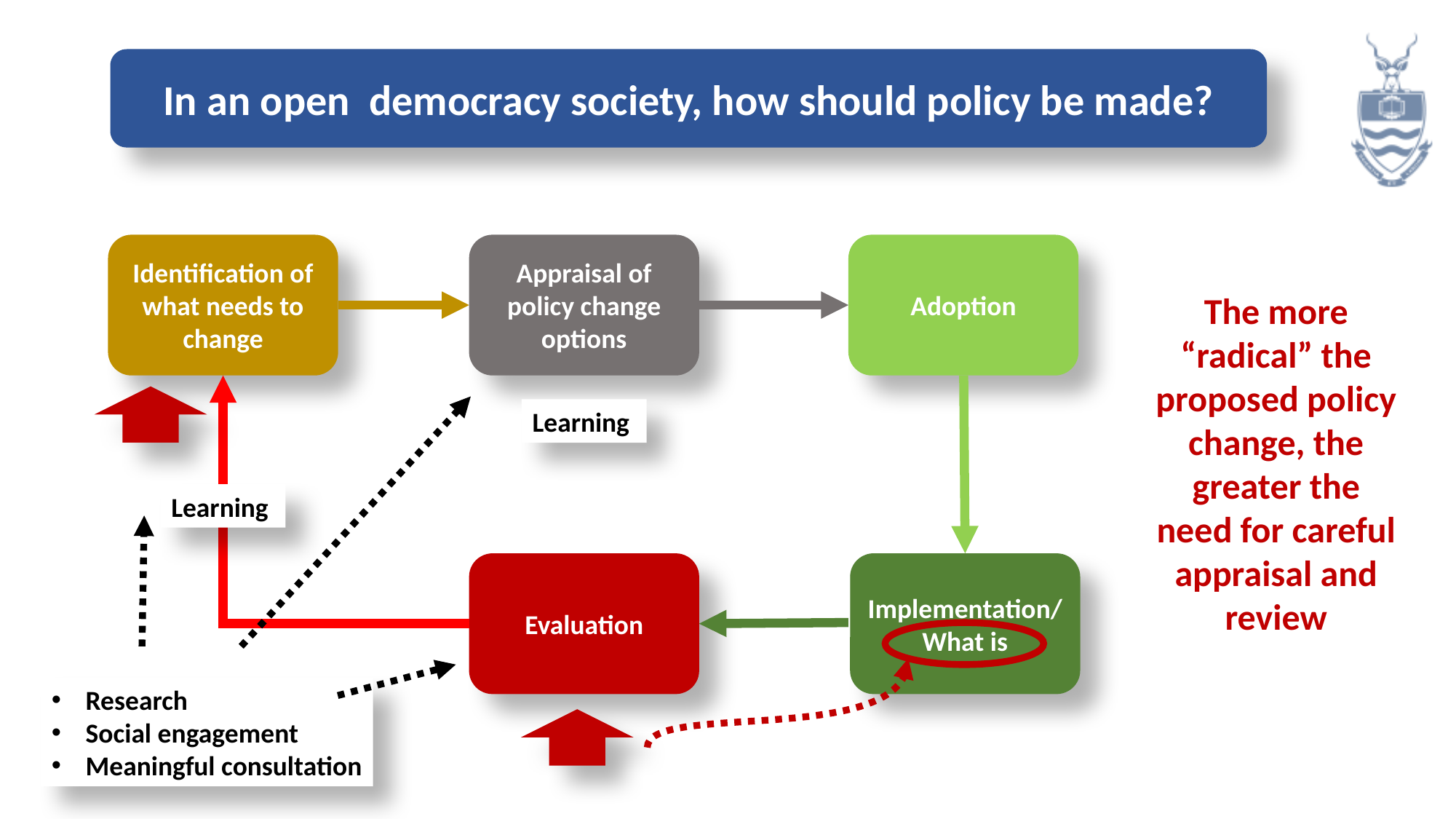

In an open  democracy society, how should policy be made?
Identification of what needs to change
Appraisal of policy change options
Adoption
The more “radical” the proposed policy change, the greater the need for careful appraisal and review

Learning
Learning
Evaluation
Implementation/What is

Research
Social engagement
Meaningful consultation